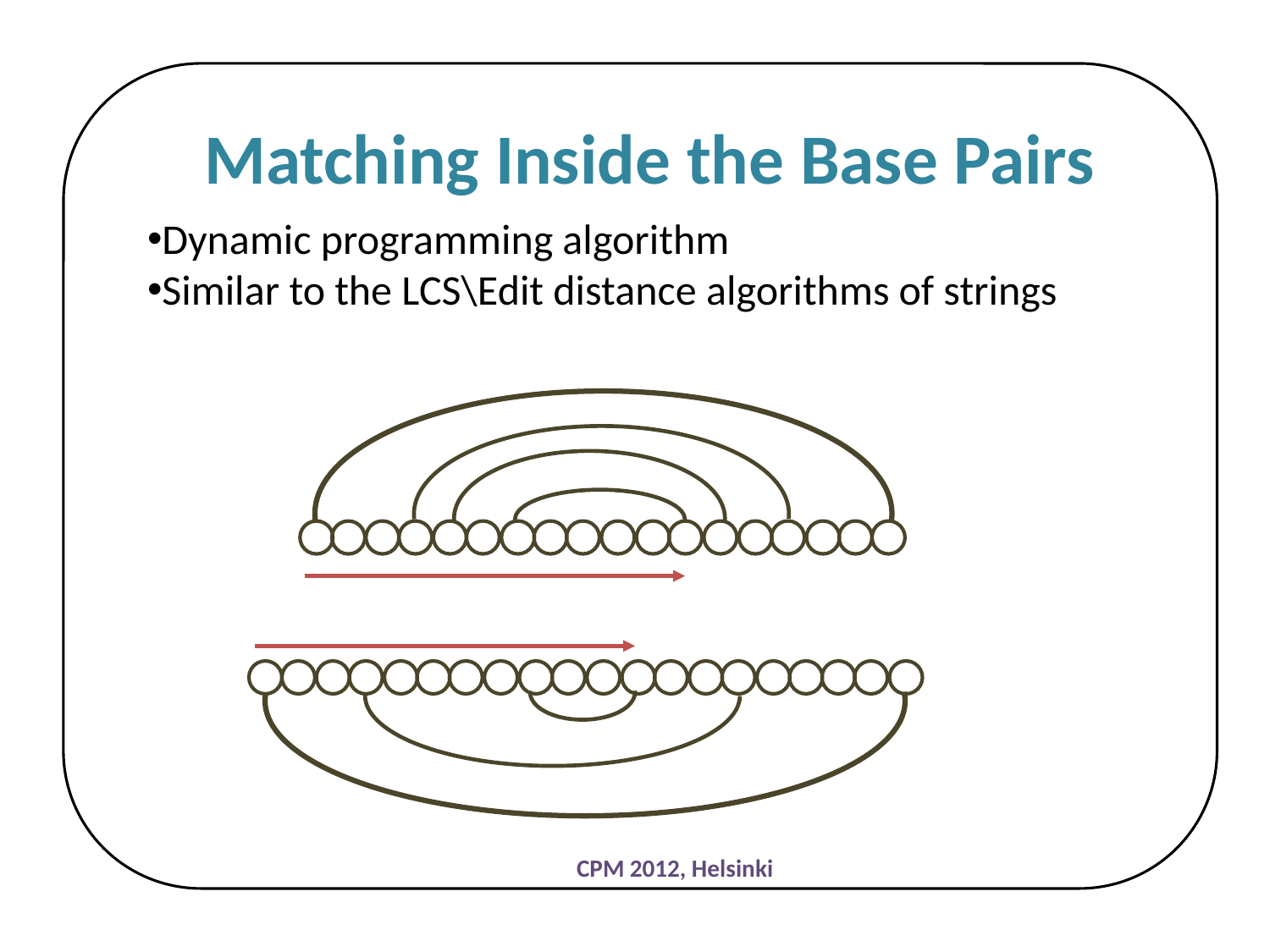

Matching Inside the Base Pairs
Dynamic programming algorithm
Similar to the LCS\Edit distance algorithms of strings

CPM 2012, Helsinki